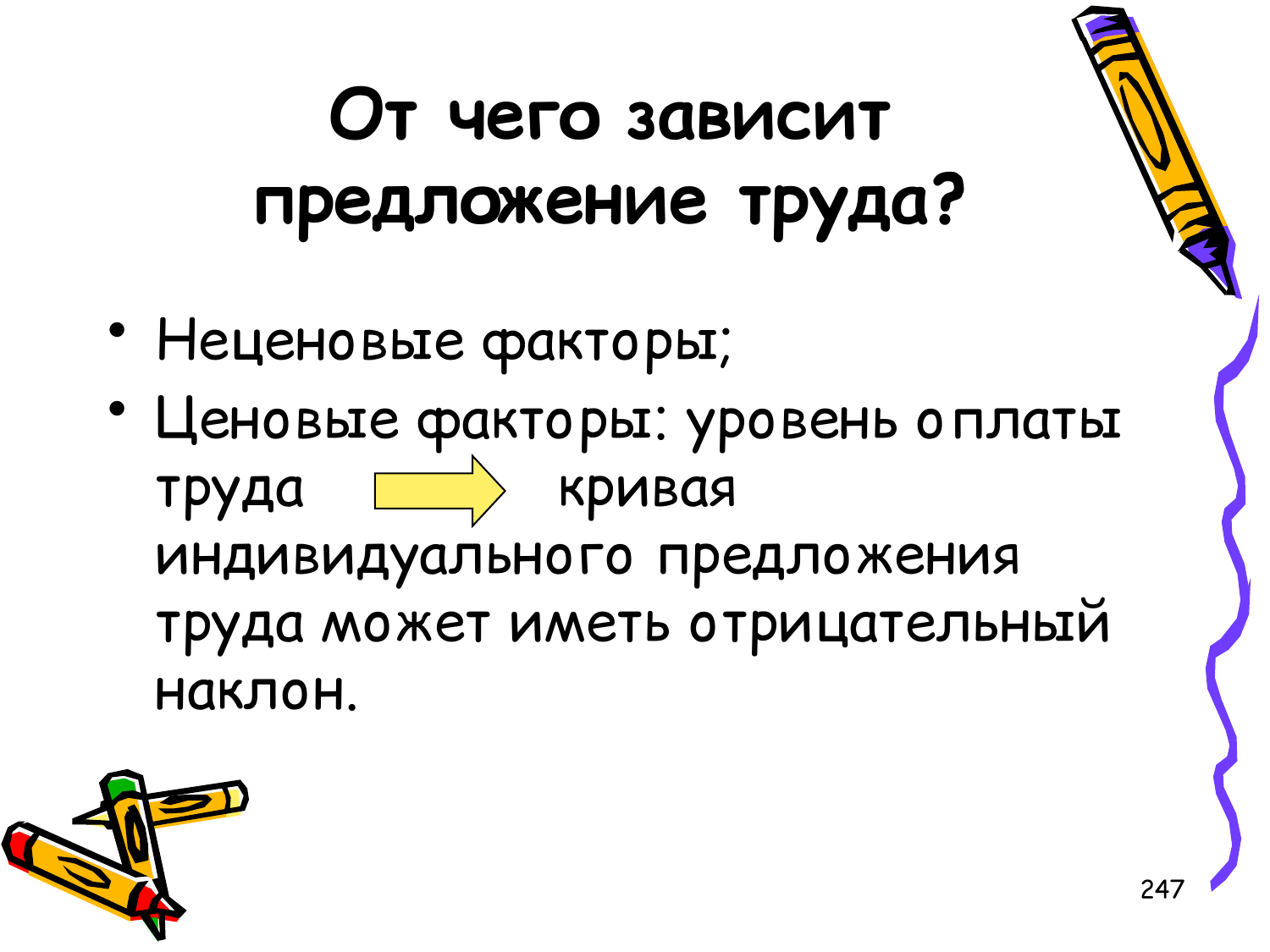

# От чего зависит предложение труда?
Неценовые факторы;
Ценовые факторы: уровень оплаты труда               кривая индивидуального предложения труда может иметь отрицательный наклон.

247